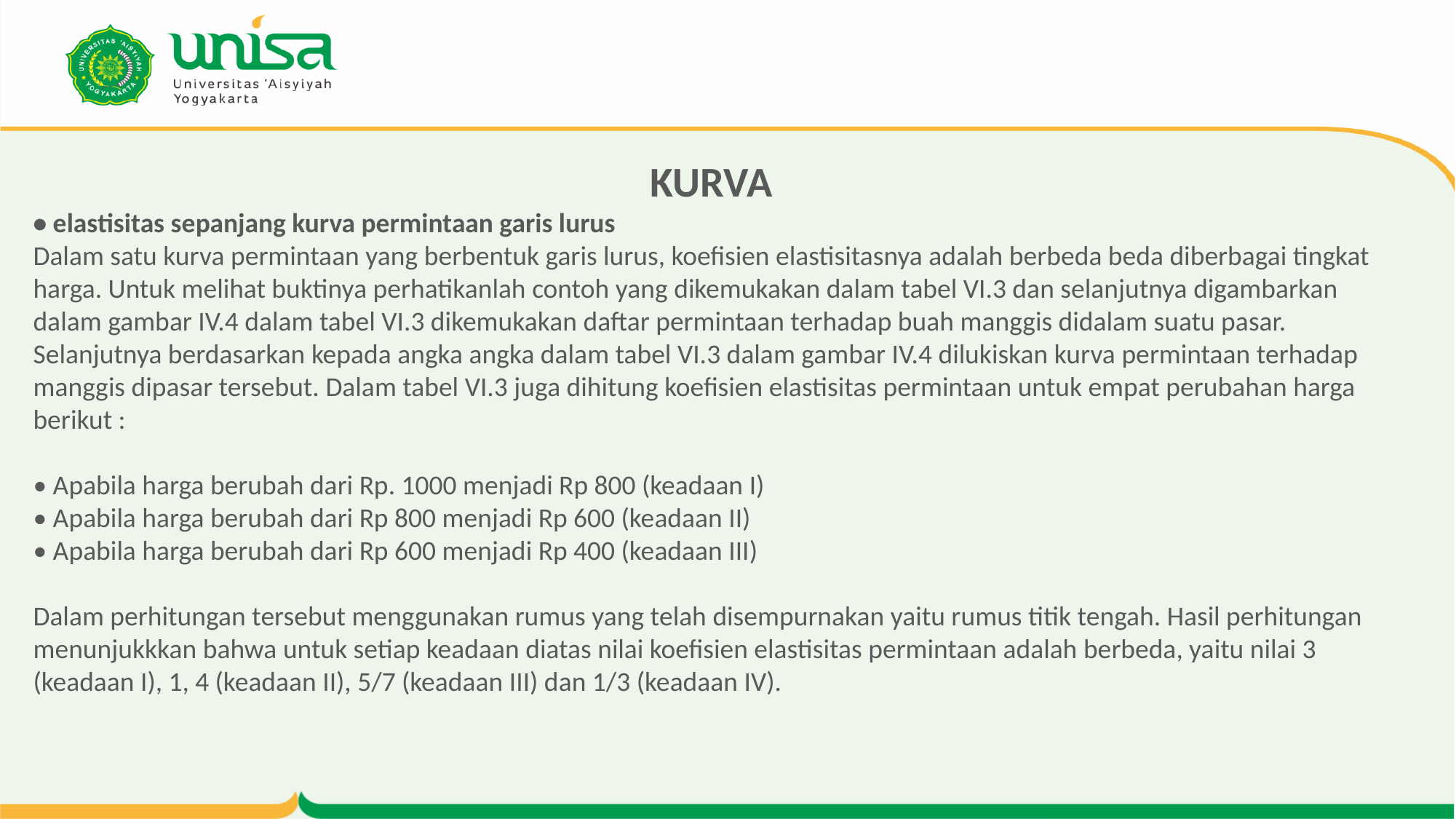

# KURVA • elastisitas sepanjang kurva permintaan garis lurus Dalam satu kurva permintaan yang berbentuk garis lurus, koefisien elastisitasnya adalah berbeda beda diberbagai tingkat harga. Untuk melihat buktinya perhatikanlah contoh yang dikemukakan dalam tabel VI.3 dan selanjutnya digambarkan dalam gambar IV.4 dalam tabel VI.3 dikemukakan daftar permintaan terhadap buah manggis didalam suatu pasar. Selanjutnya berdasarkan kepada angka angka dalam tabel VI.3 dalam gambar IV.4 dilukiskan kurva permintaan terhadap manggis dipasar tersebut. Dalam tabel VI.3 juga dihitung koefisien elastisitas permintaan untuk empat perubahan harga berikut : • Apabila harga berubah dari Rp. 1000 menjadi Rp 800 (keadaan I) • Apabila harga berubah dari Rp 800 menjadi Rp 600 (keadaan II) • Apabila harga berubah dari Rp 600 menjadi Rp 400 (keadaan III) Dalam perhitungan tersebut menggunakan rumus yang telah disempurnakan yaitu rumus titik tengah. Hasil perhitungan menunjukkkan bahwa untuk setiap keadaan diatas nilai koefisien elastisitas permintaan adalah berbeda, yaitu nilai 3 (keadaan I), 1, 4 (keadaan II), 5/7 (keadaan III) dan 1/3 (keadaan IV).